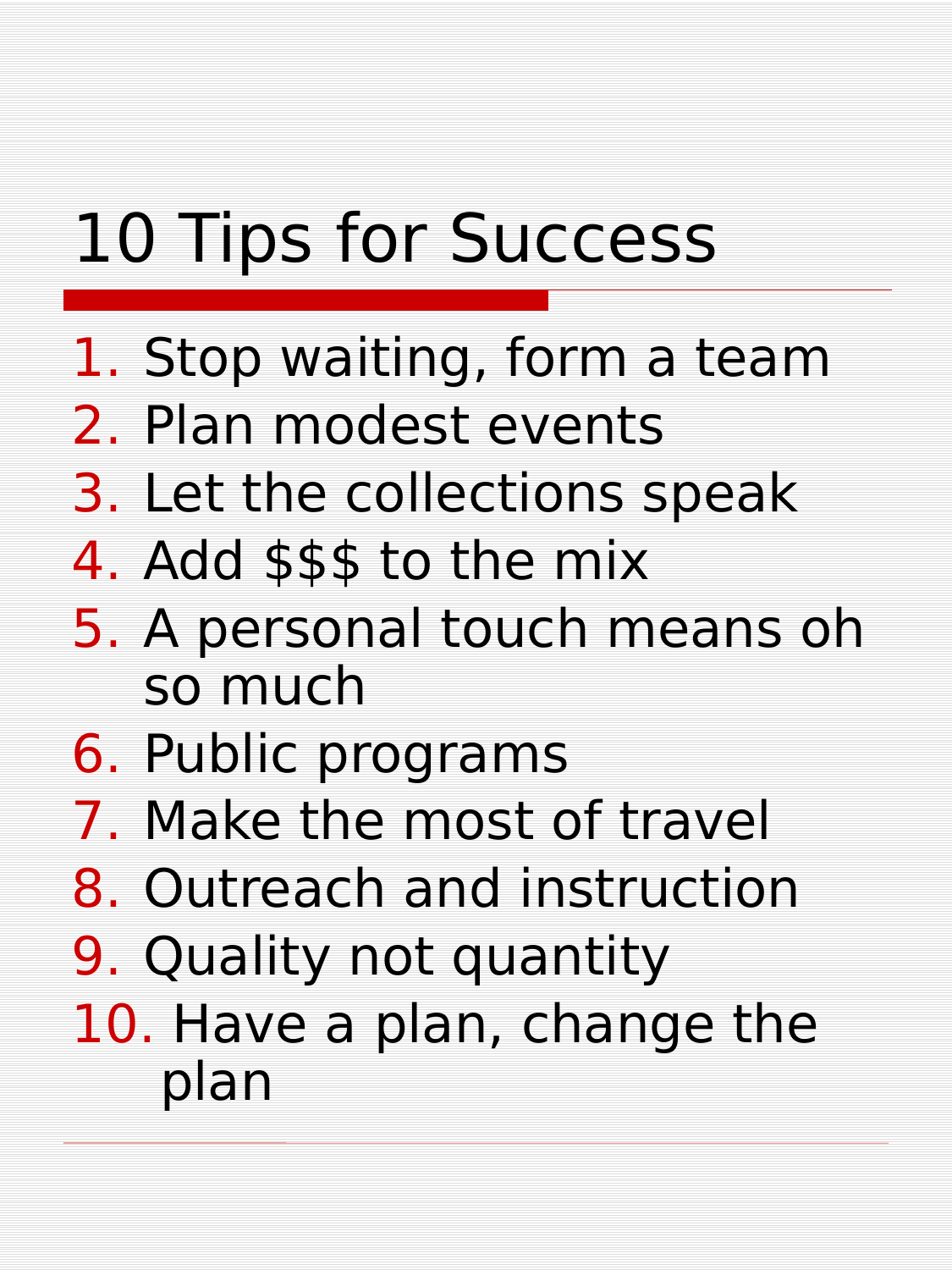

# 10 Tips for Success
Stop waiting, form a team
Plan modest events
Let the collections speak
Add $$$ to the mix
A personal touch means oh so much
Public programs
Make the most of travel
Outreach and instruction
Quality not quantity
 Have a plan, change the     plan